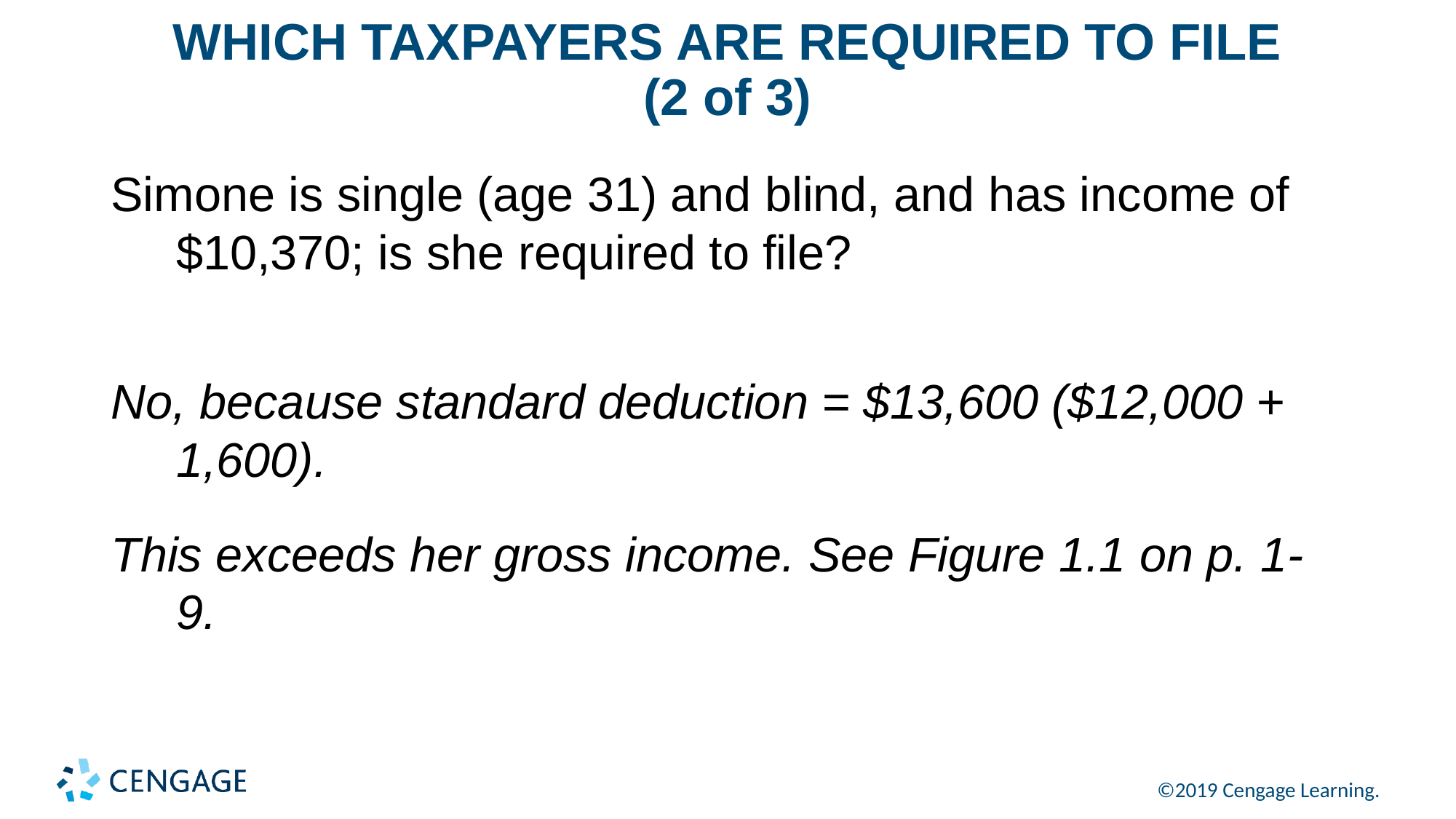

# WHICH TAXPAYERS ARE REQUIRED TO FILE (2 of 3)
Simone is single (age 31) and blind, and has income of  $10,370; is she required to file?
No, because standard deduction = $13,600 ($12,000 + 1,600).
This exceeds her gross income. See Figure 1.1 on p. 1-9.